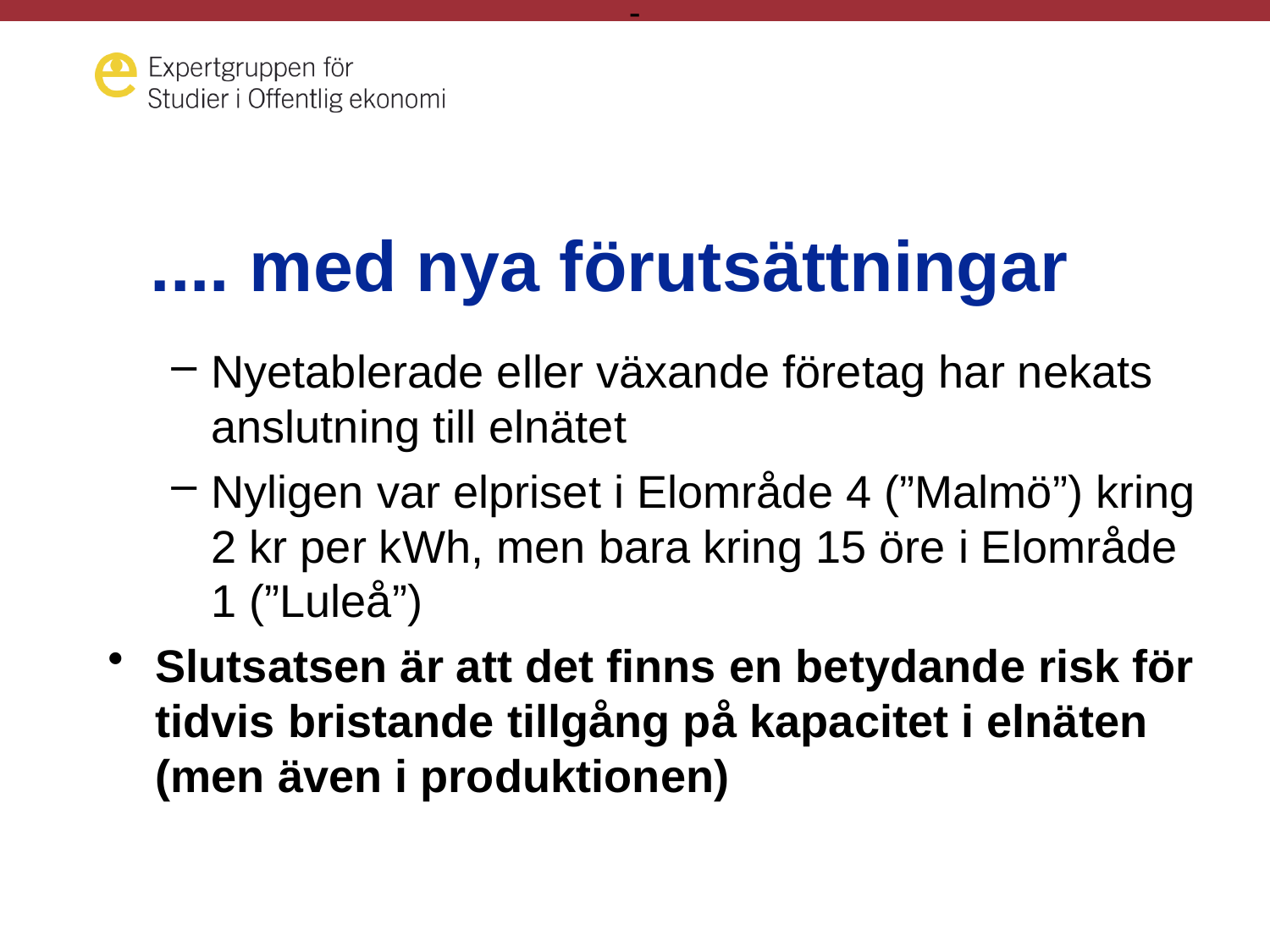

# .... med nya förutsättningar
Nyetablerade eller växande företag har nekats anslutning till elnätet
Nyligen var elpriset i Elområde 4 (”Malmö”) kring 2 kr per kWh, men bara kring 15 öre i Elområde 1 (”Luleå”)
Slutsatsen är att det finns en betydande risk för tidvis bristande tillgång på kapacitet i elnäten (men även i produktionen)